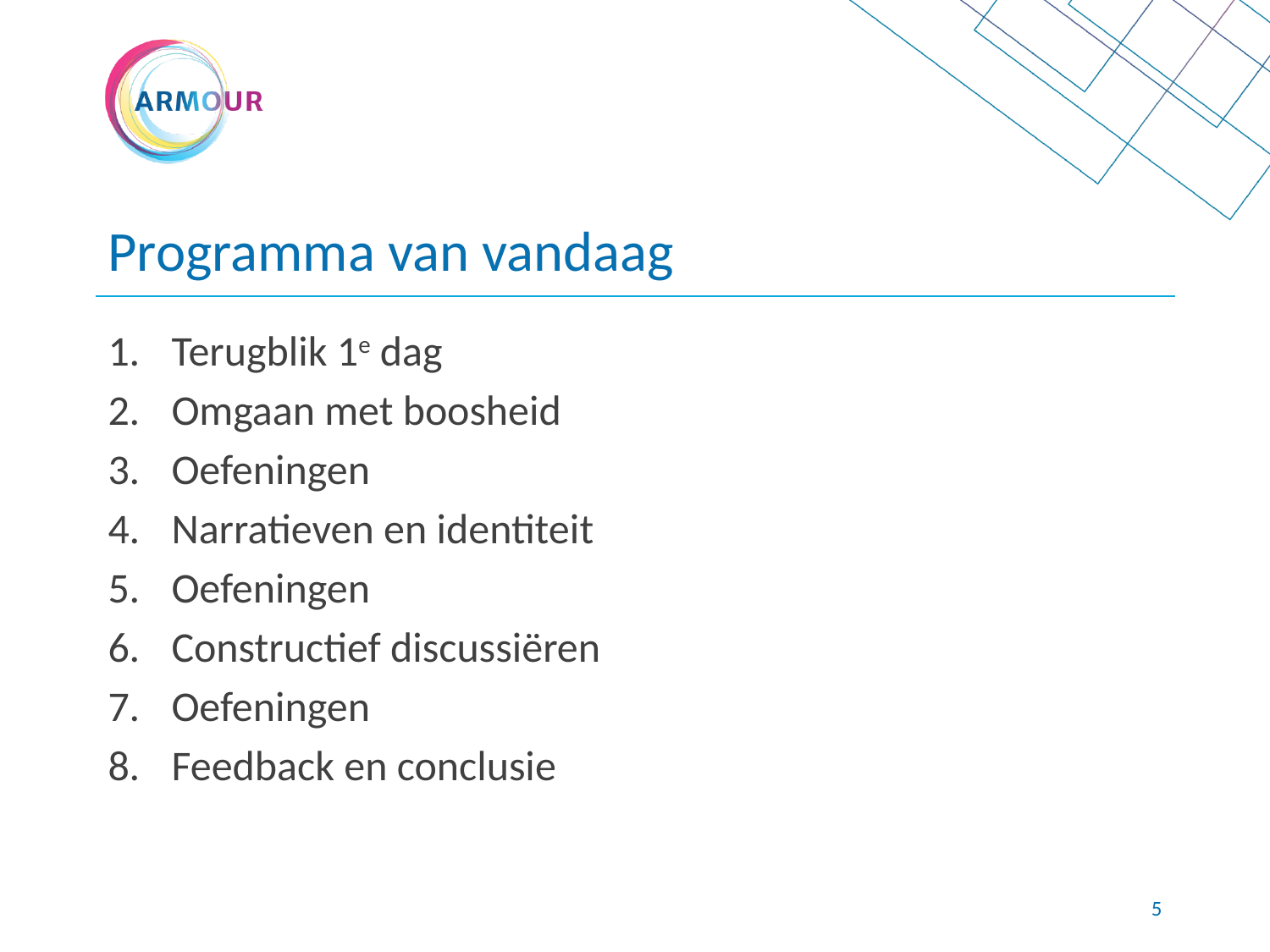

# Programma van vandaag
Terugblik 1e dag
Omgaan met boosheid
Oefeningen
Narratieven en identiteit
Oefeningen
Constructief discussiëren
Oefeningen
Feedback en conclusie
5